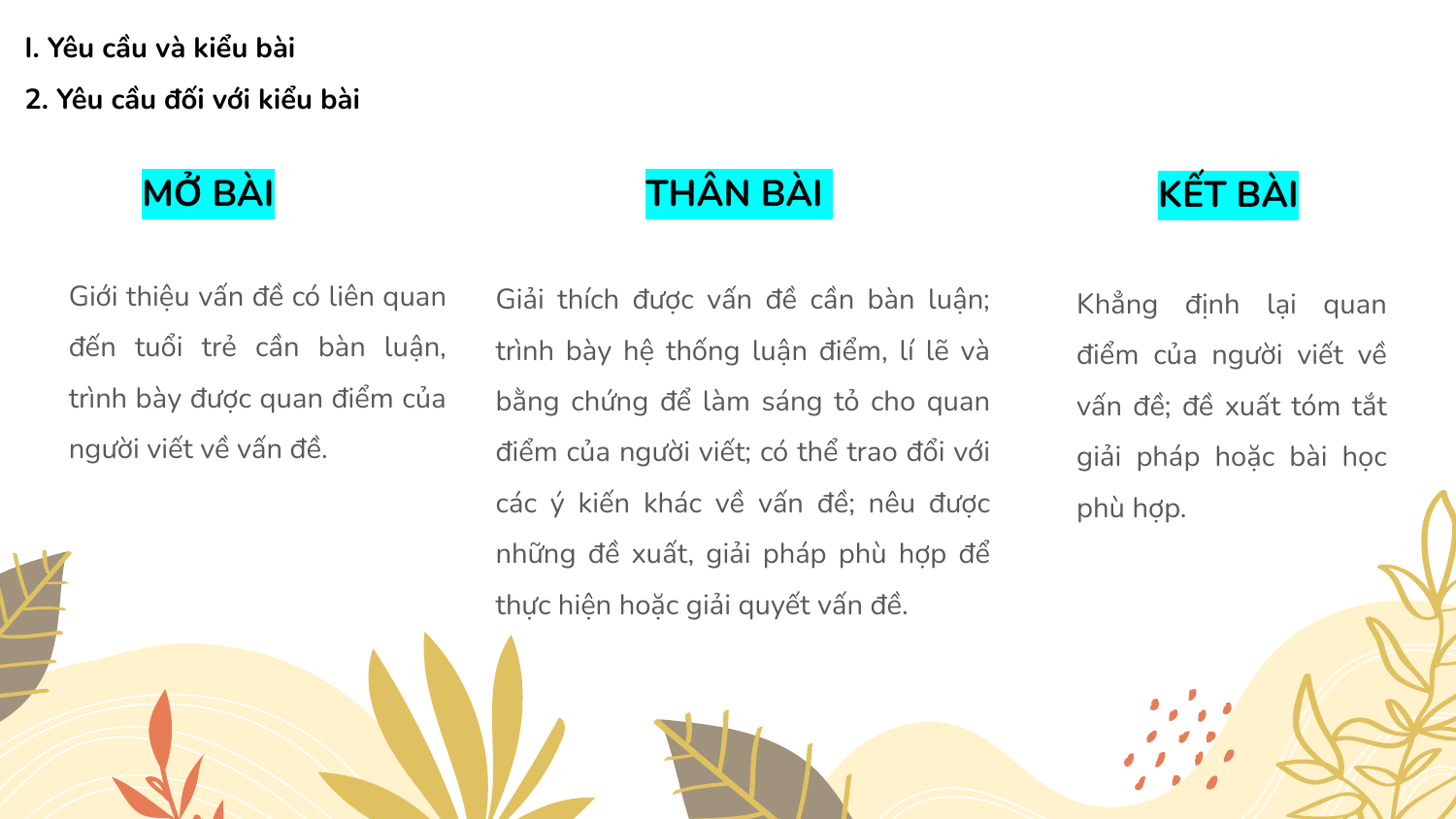

I. Yêu cầu và kiểu bài
2. Yêu cầu đối với kiểu bài
MỞ BÀI
THÂN BÀI
KẾT BÀI
Giới thiệu vấn đề có liên quan đến tuổi trẻ cần bàn luận, trình bày được quan điểm của người viết về vấn đề.
Giải thích được vấn đề cần bàn luận; trình bày hệ thống luận điểm, lí lẽ và bằng chứng để làm sáng tỏ cho quan điểm của người viết; có thể trao đổi với các ý kiến khác về vấn đề; nêu được những đề xuất, giải pháp phù hợp để thực hiện hoặc giải quyết vấn đề.
Khẳng định lại quan điểm của người viết về vấn đề; đề xuất tóm tắt giải pháp hoặc bài học phù hợp.